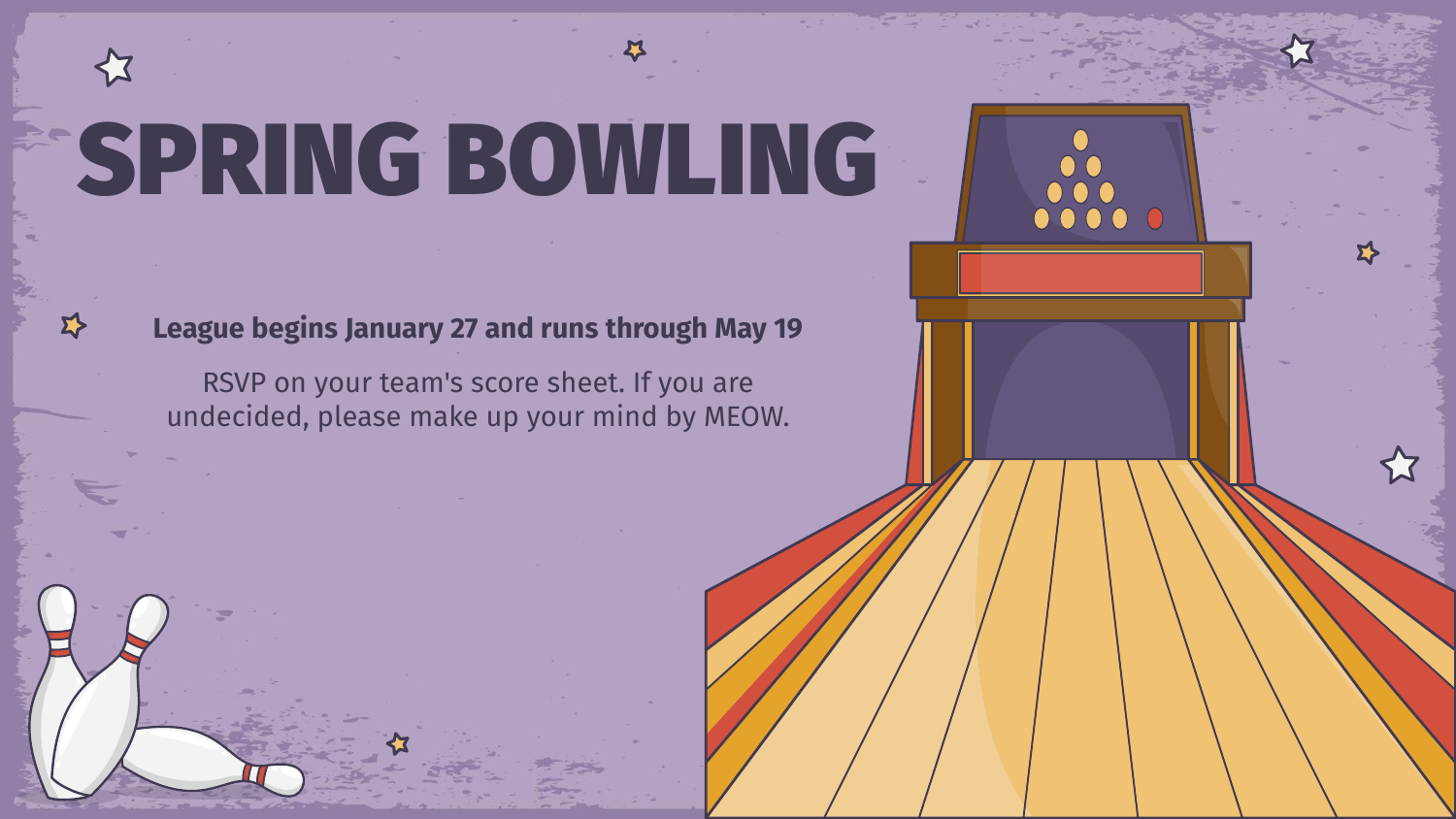

SPRING BOWLING
League begins January 27 and runs through May 19
RSVP on your team's score sheet. If you are undecided, please make up your mind by MEOW.